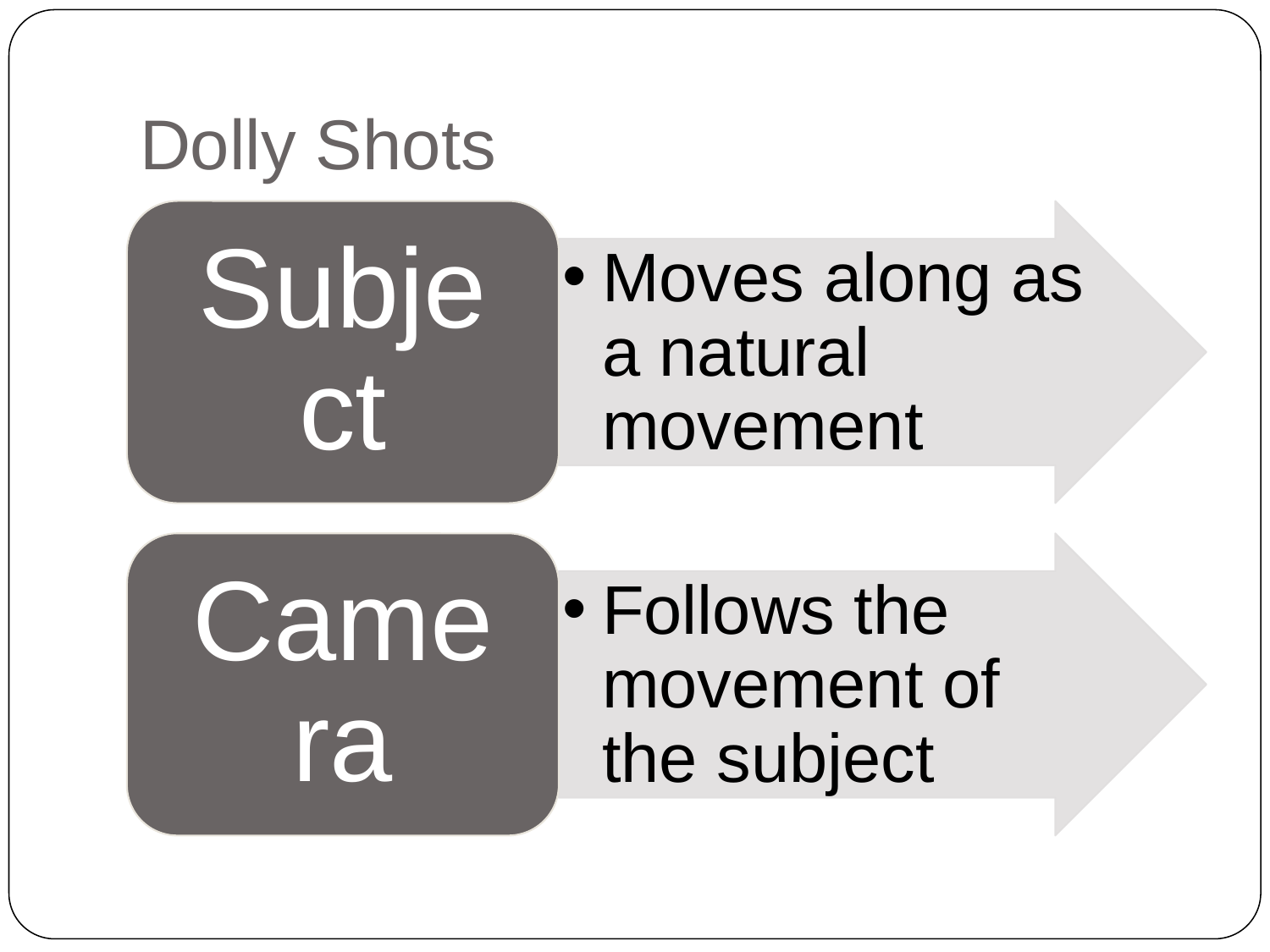

# Dolly Shots

Subject
Moves along as a natural movement

Camera
Follows the movement of the subject